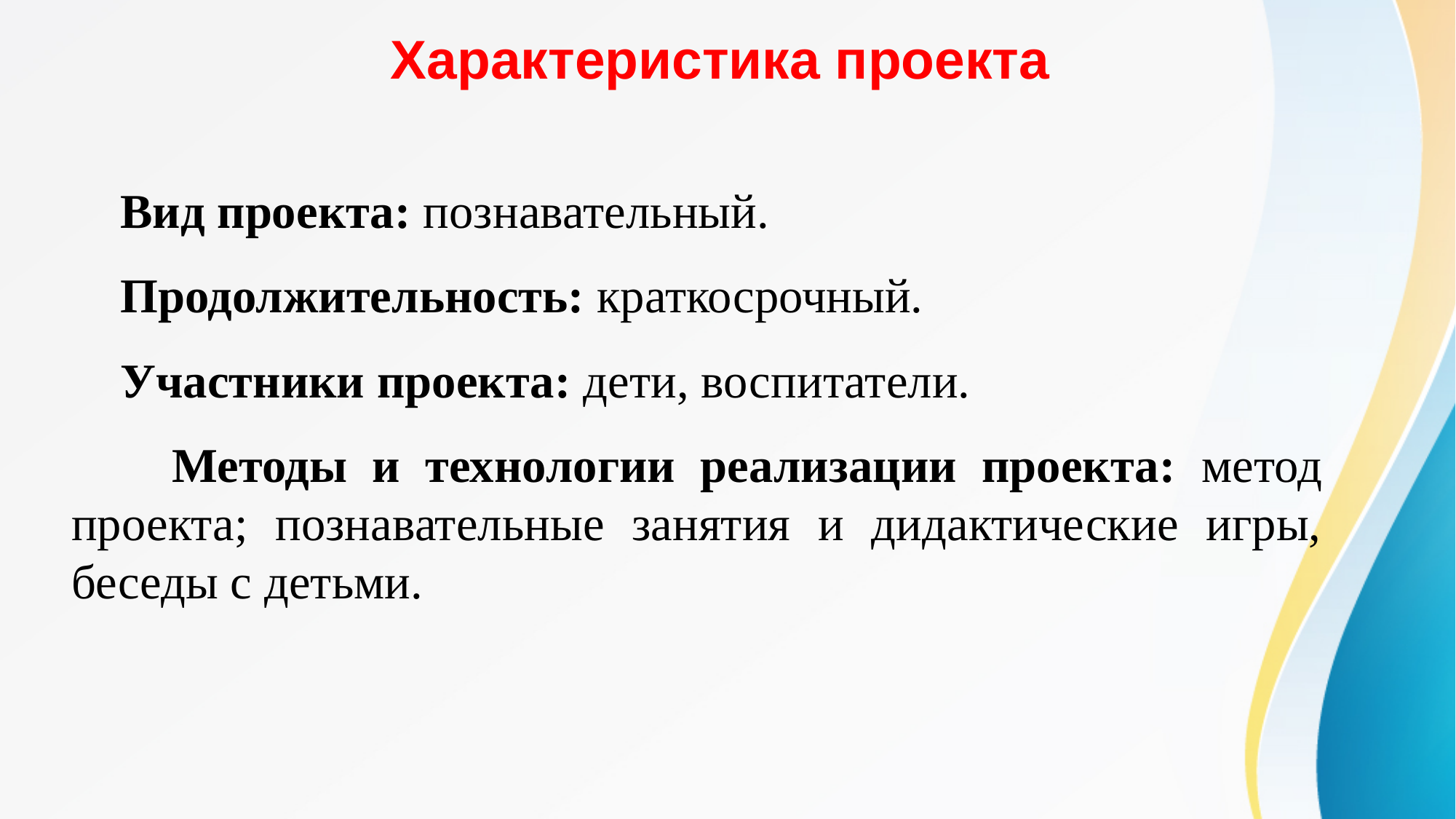

# Характеристика проекта
    Вид проекта: познавательный.

    Продолжительность: краткосрочный.

    Участники проекта: дети, воспитатели.

    Методы и технологии реализации проекта: метод проекта; познавательные занятия и дидактические игры, беседы с детьми.